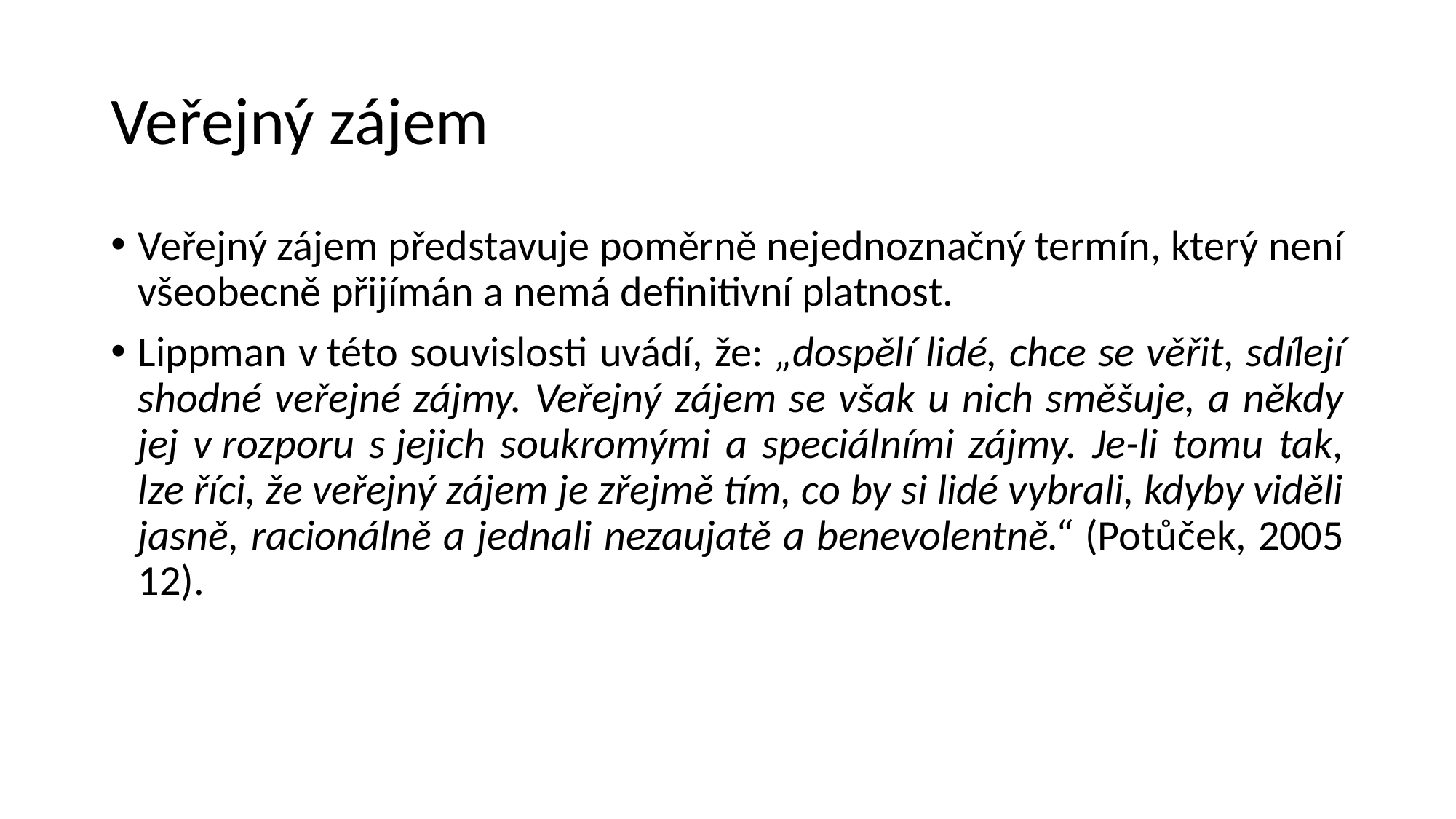

# Veřejný zájem
Veřejný zájem představuje poměrně nejednoznačný termín, který není všeobecně přijímán a nemá definitivní platnost.
Lippman v této souvislosti uvádí, že: „dospělí lidé, chce se věřit, sdílejí shodné veřejné zájmy. Veřejný zájem se však u nich směšuje, a někdy jej v rozporu s jejich soukromými a speciálními zájmy. Je-li tomu tak, lze říci, že veřejný zájem je zřejmě tím, co by si lidé vybrali, kdyby viděli jasně, racionálně a jednali nezaujatě a benevolentně.“ (Potůček, 2005 12).